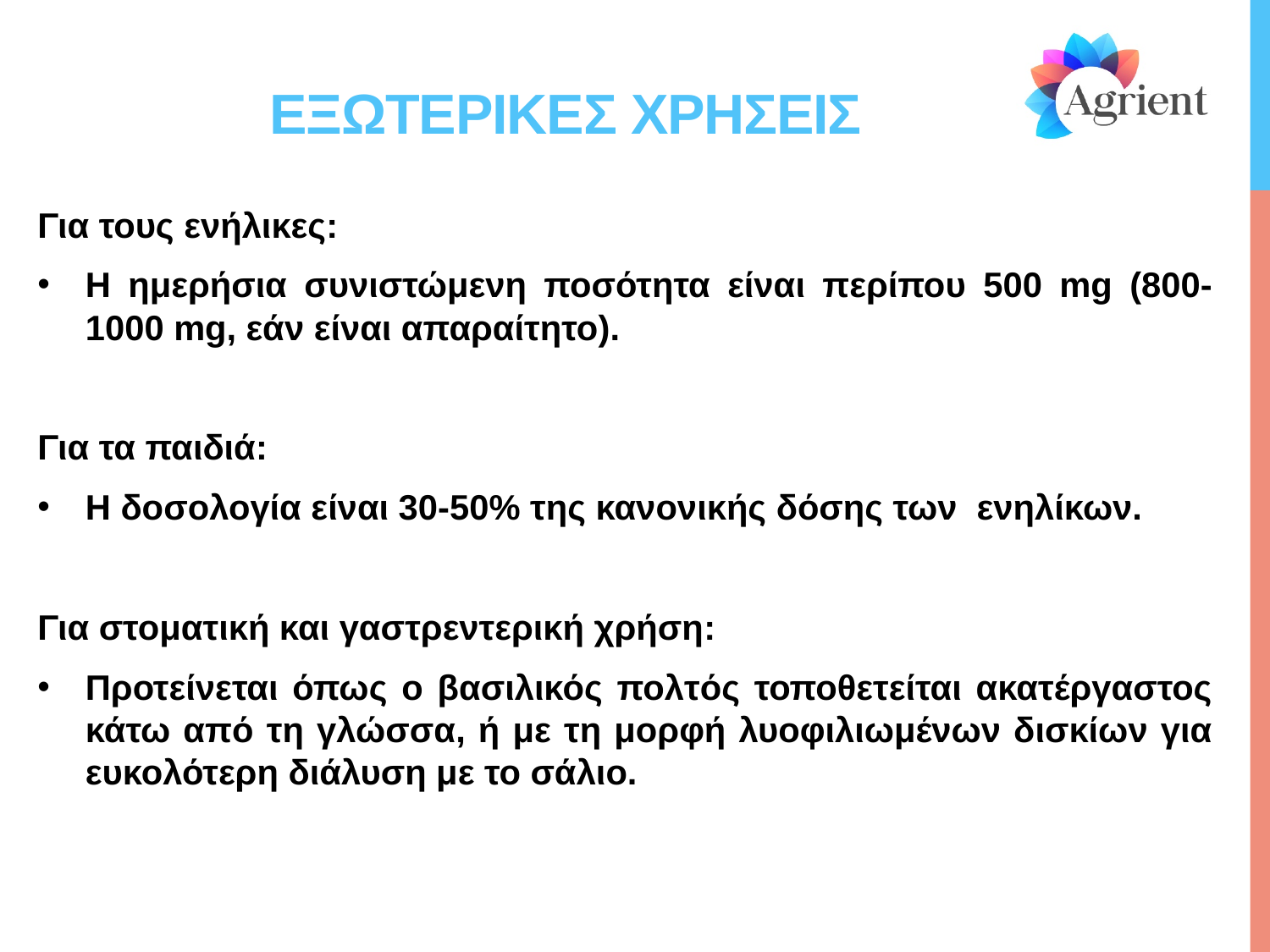

# Εξωτερικεσ χρησεισ
Για τους ενήλικες:
Η ημερήσια συνιστώμενη ποσότητα είναι περίπου 500 mg (800-1000 mg, εάν είναι απαραίτητο).

Για τα παιδιά:
H δοσολογία είναι 30-50% της κανονικής δόσης των  ενηλίκων.

Για στοματική και γαστρεντερική χρήση:
Προτείνεται όπως ο βασιλικός πολτός τοποθετείται ακατέργαστος κάτω από τη γλώσσα, ή με τη μορφή λυοφιλιωμένων δισκίων για ευκολότερη διάλυση με το σάλιο.